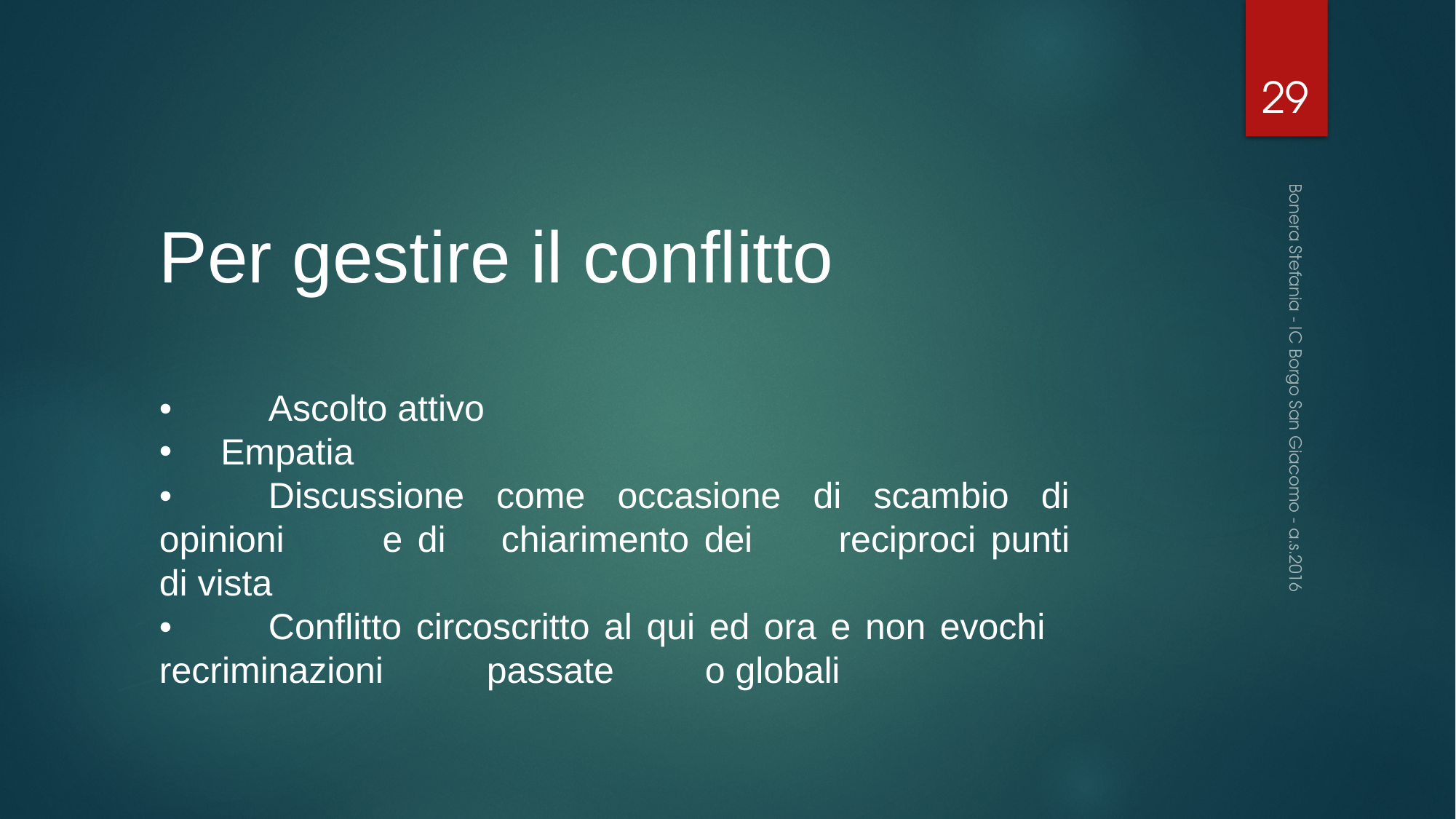

29
Per gestire il conflitto

•	Ascolto attivo
  Empatia
•	Discussione come occasione di scambio di opinioni 	e di 	chiarimento dei 	reciproci punti di vista
•	Conflitto circoscritto al qui ed ora e non evochi 	recriminazioni 	passate 	o globali
Bonera Stefania - IC Borgo San Giacomo - a.s.2016